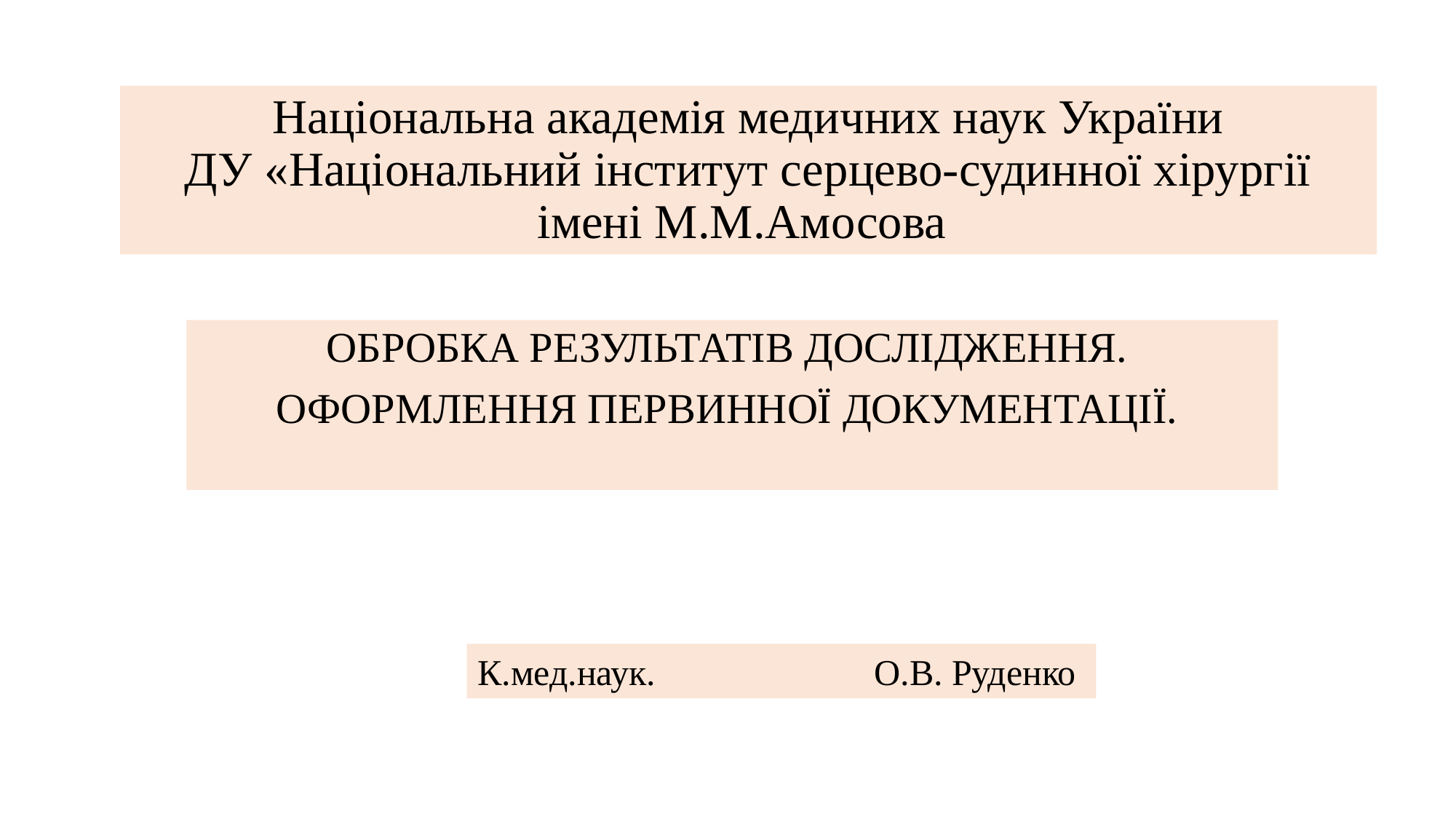

# Національна академія медичних наук України ДУ «Національний інститут серцево-судинної хірургії імені М.М.Амосова
ОБРОБКА РЕЗУЛЬТАТІВ ДОСЛІДЖЕННЯ.
ОФОРМЛЕННЯ ПЕРВИННОЇ ДОКУМЕНТАЦІЇ.
К.мед.наук.                        О.В. Руденко